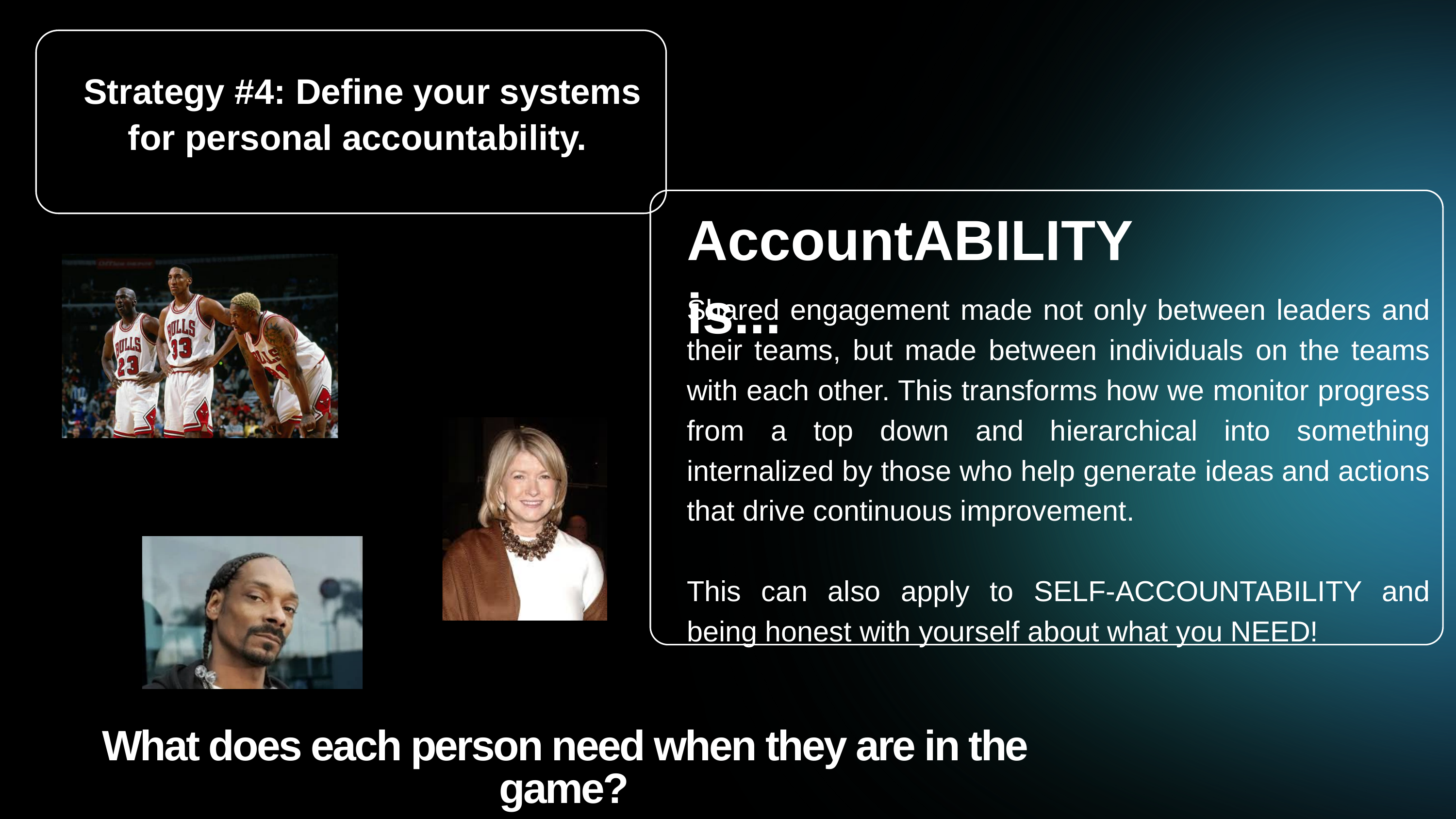

Strategy #4: Define your systems for personal accountability.

AccountABILITY is...

Shared engagement made not only between leaders and their teams, but made between individuals on the teams with each other. This transforms how we monitor progress from a top down and hierarchical into something internalized by those who help generate ideas and actions that drive continuous improvement.

This can also apply to SELF-ACCOUNTABILITY and being honest with yourself about what you NEED!

What does each person need when they are in the game?